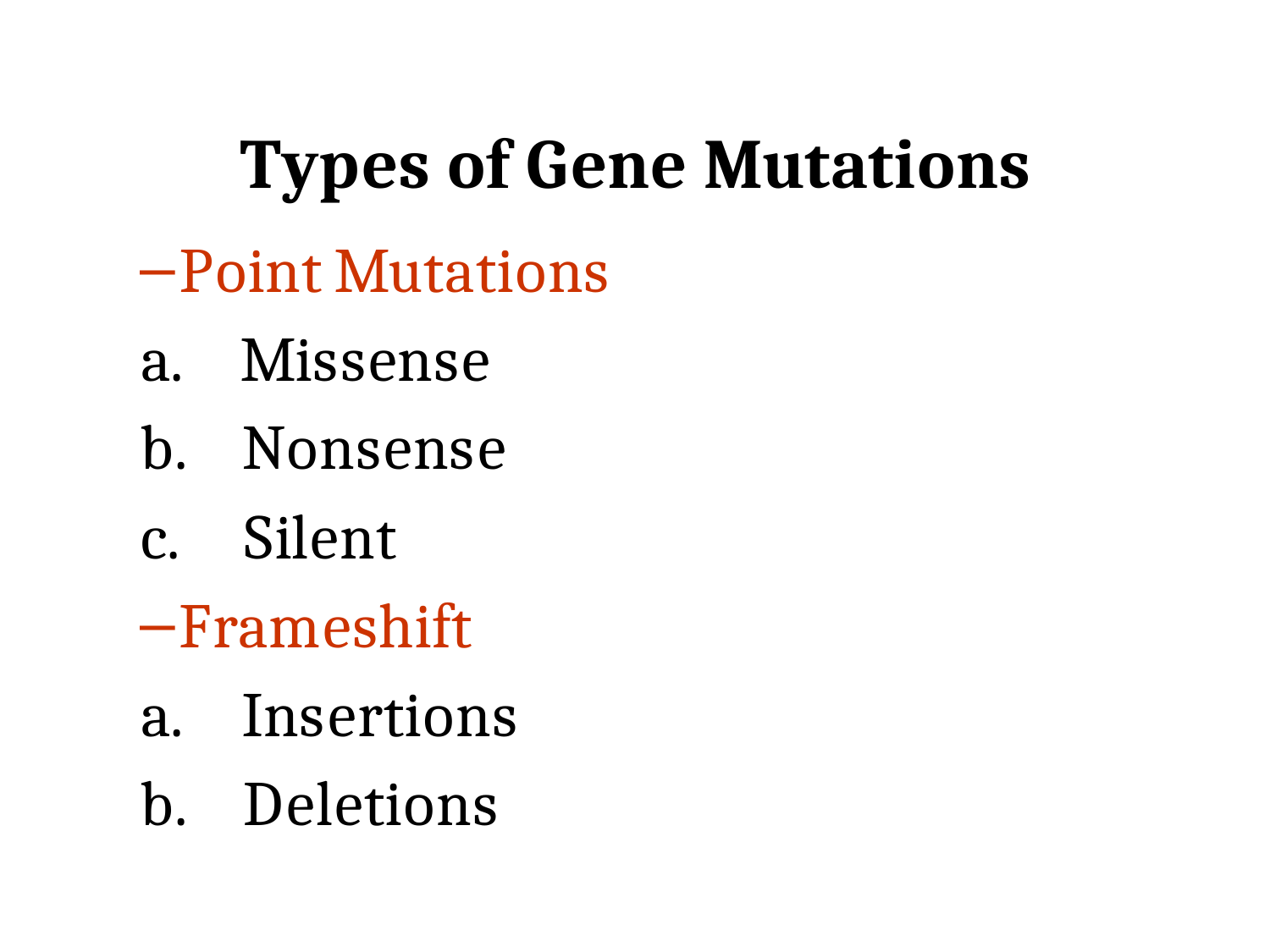

# Types of Gene Mutations
Point Mutations
Missense
Nonsense
Silent
Frameshift
Insertions
Deletions